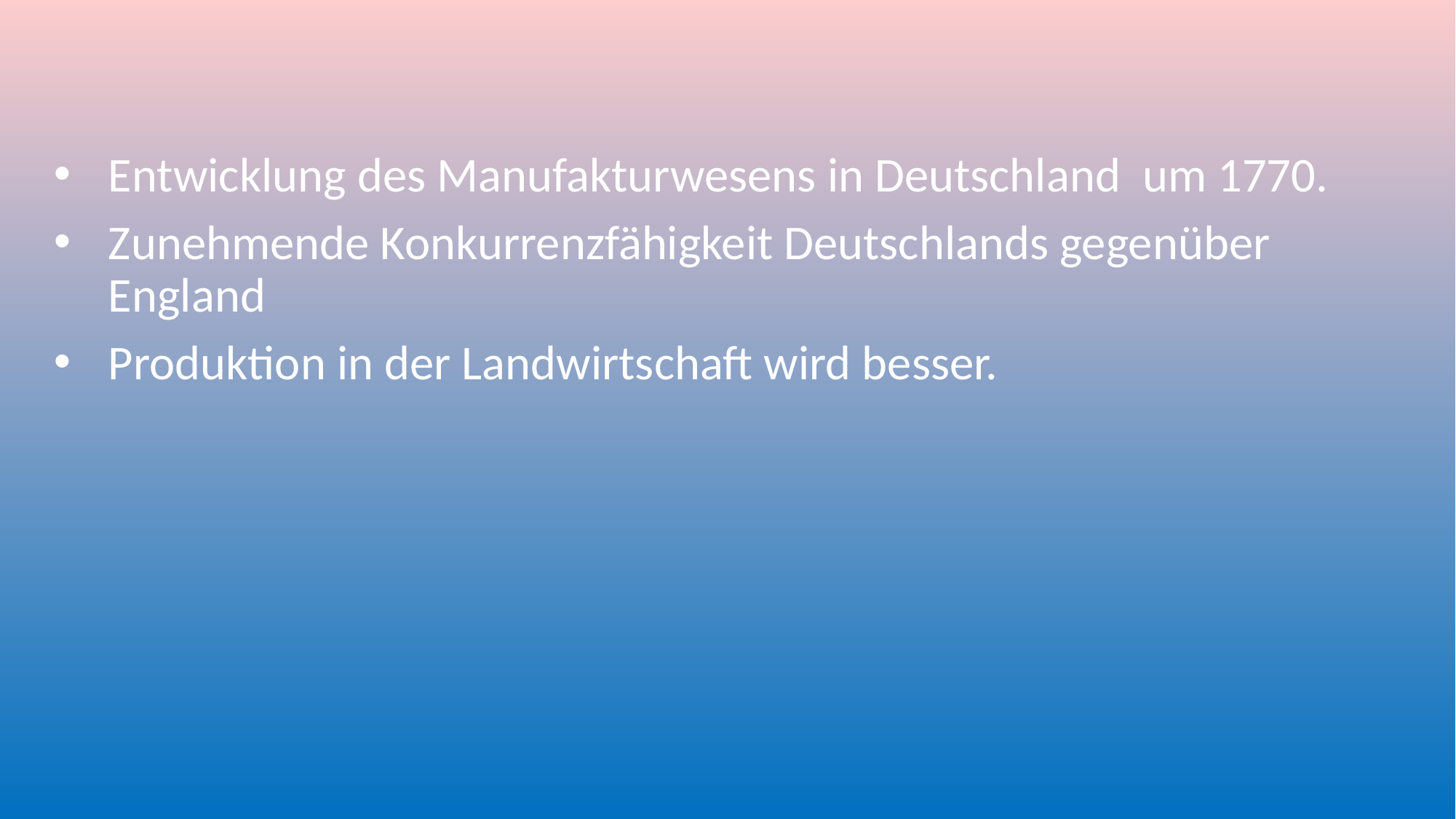

Entwicklung des Manufakturwesens in Deutschland  um 1770.
Zunehmende Konkurrenzfähigkeit Deutschlands gegenüber England
Produktion in der Landwirtschaft wird besser.